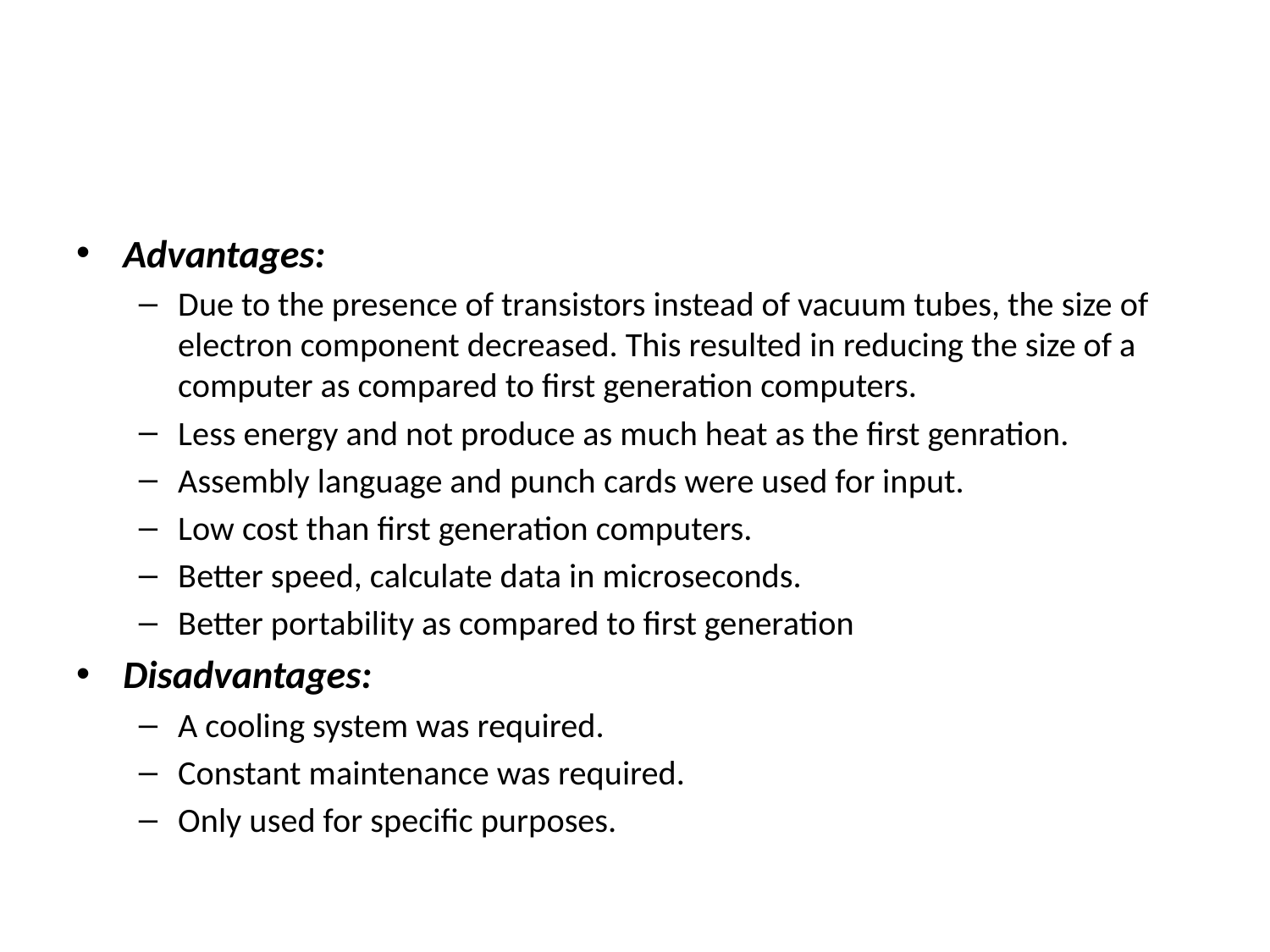

#
Advantages:
Due to the presence of transistors instead of vacuum tubes, the size of electron component decreased. This resulted in reducing the size of a computer as compared to first generation computers.
Less energy and not produce as much heat as the first genration.
Assembly language and punch cards were used for input.
Low cost than first generation computers.
Better speed, calculate data in microseconds.
Better portability as compared to first generation
Disadvantages:
A cooling system was required.
Constant maintenance was required.
Only used for specific purposes.